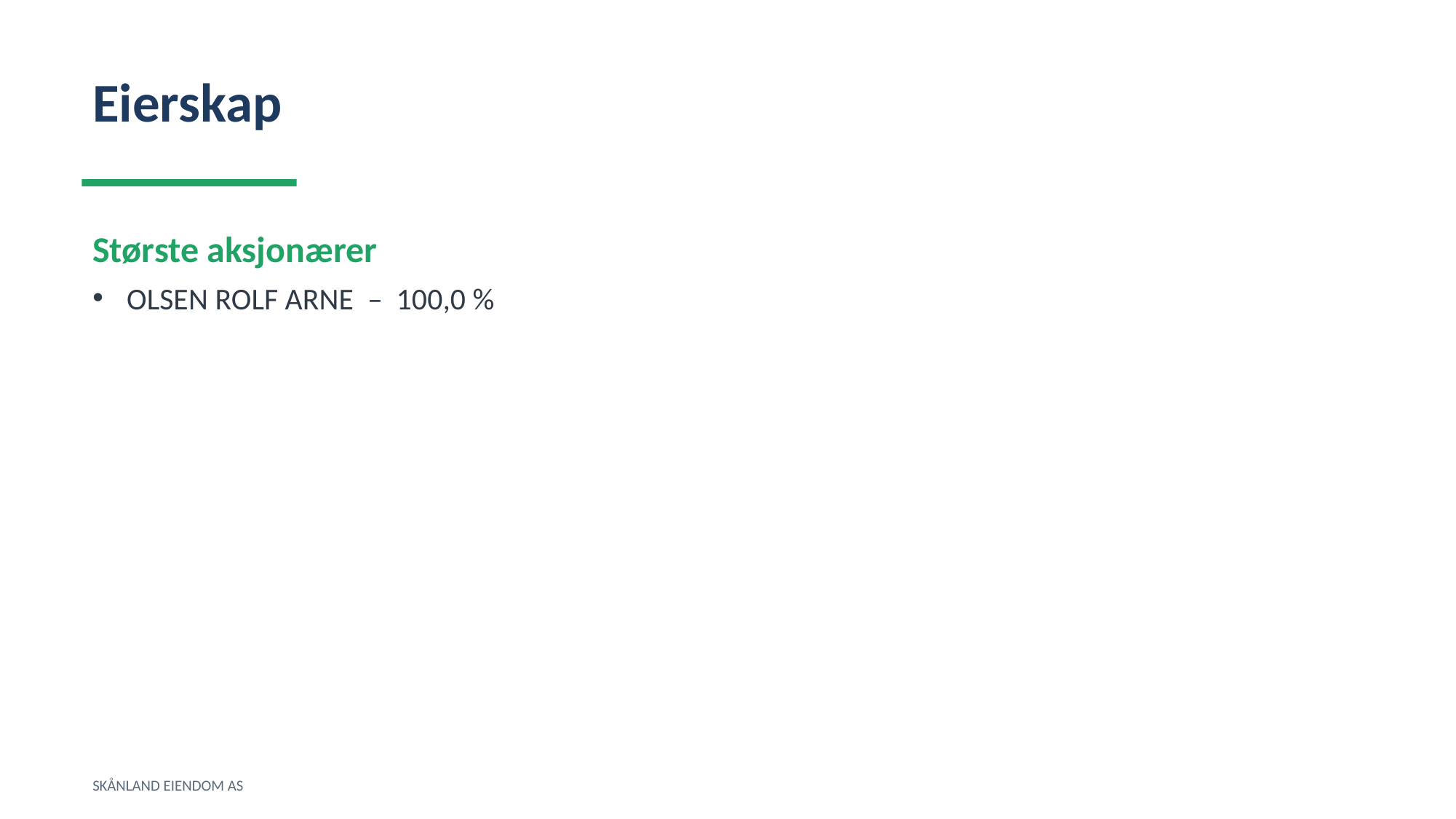

Eierskap

Største aksjonærer
OLSEN ROLF ARNE  –  100,0 %
SKÅNLAND EIENDOM AS